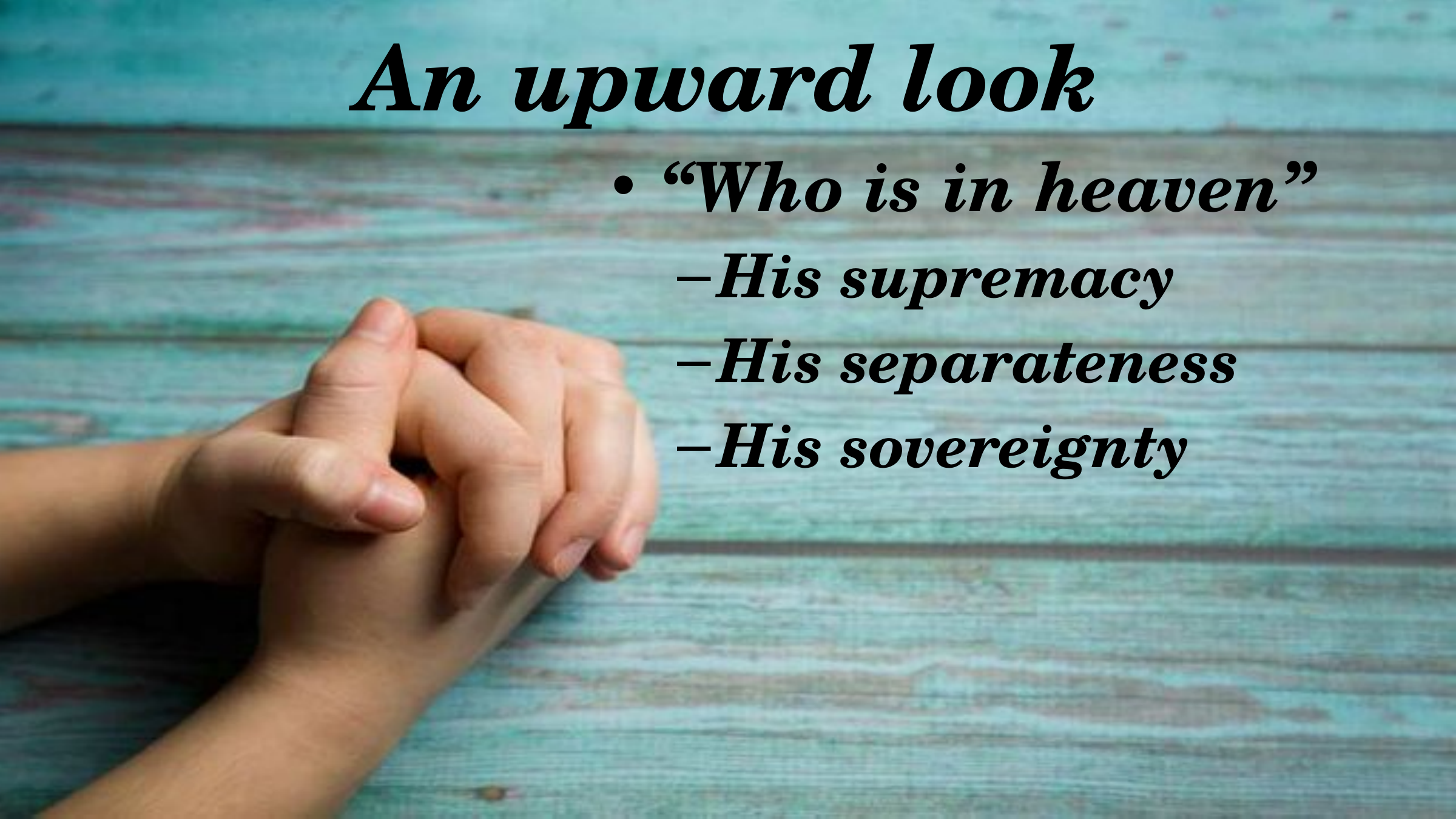

# An upward look
“Who is in heaven”
His supremacy
His separateness
His sovereignty